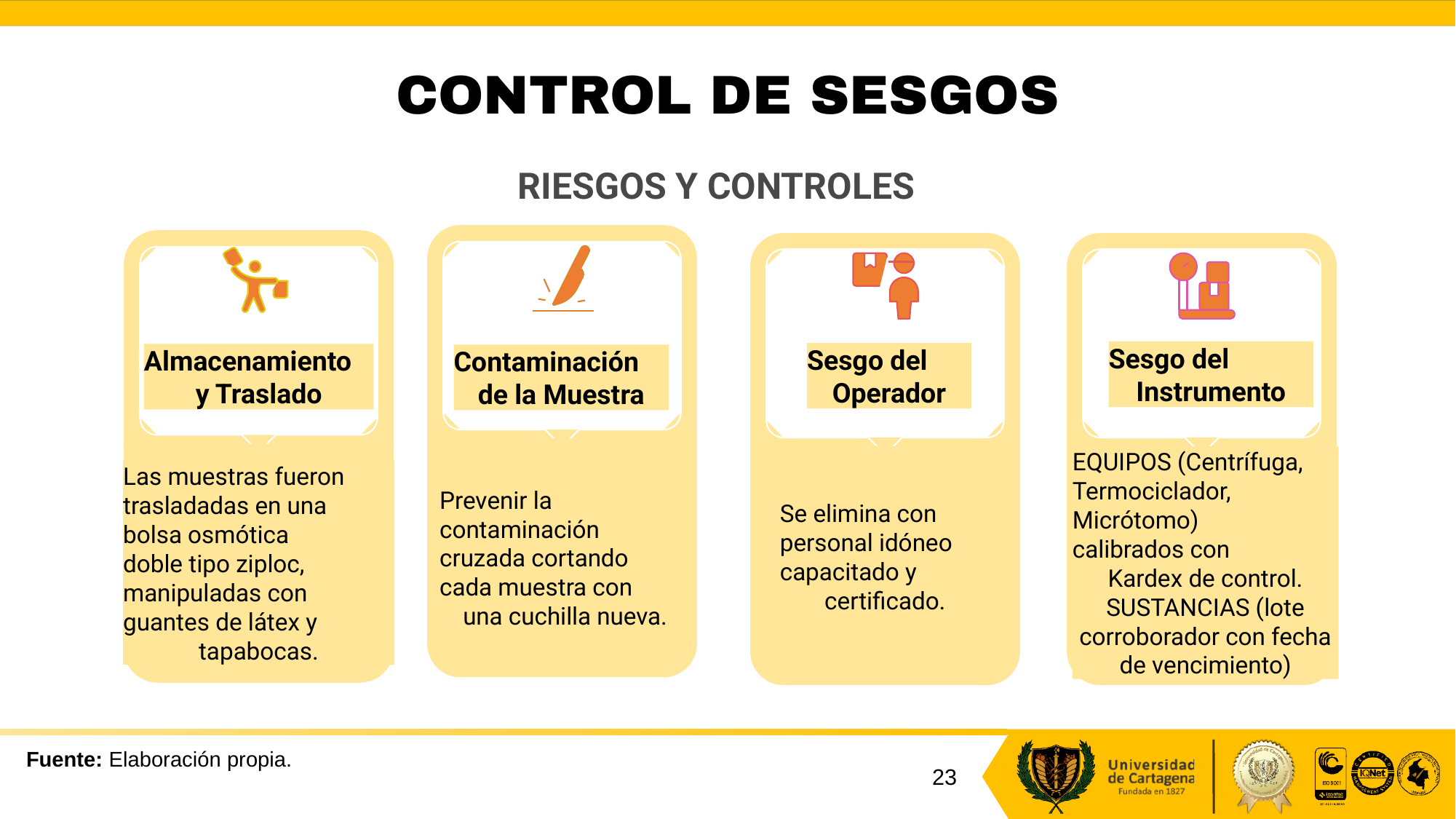

# CONTROL DE SESGOS
RIESGOS Y CONTROLES

Sesgo del
Instrumento
Sesgo del
Operador
Almacenamiento
y Traslado
Contaminación
de la Muestra

EQUIPOS (Centrífuga,
Termociclador,
Micrótomo)
calibrados con
Kardex de control.
SUSTANCIAS (lote corroborador con fecha de vencimiento)
Las muestras fueron
trasladadas en una
bolsa osmótica
doble tipo ziploc,
manipuladas con
guantes de látex y
tapabocas.
Prevenir la
contaminación
cruzada cortando
cada muestra con
una cuchilla nueva.
Se elimina con
personal idóneo
capacitado y
certificado.
Fuente: Elaboración propia.
23